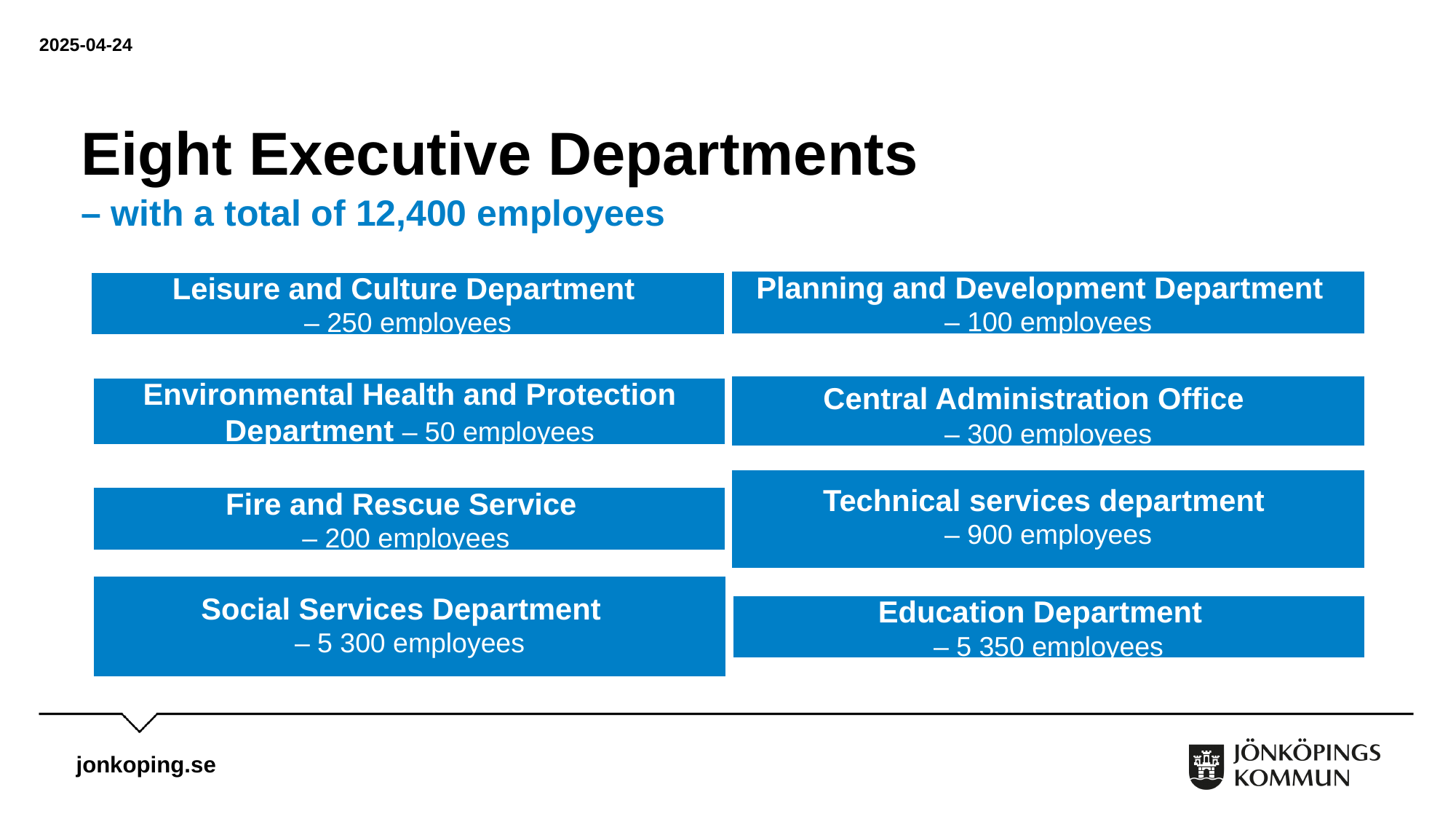

2025-04-24
# Eight Executive Departments
– with a total of 12,400 employees
Planning and Development Department
– 100 employees
Leisure and Culture Department
– 250 employees
Central Administration Office
– 300 employees
Environmental Health and Protection Department – 50 employees
Fire and Rescue Service
– 200 employees

Technical services department
– 900 employees

Social Services Department
– 5 300 employees

Education Department
– 5 350 employees